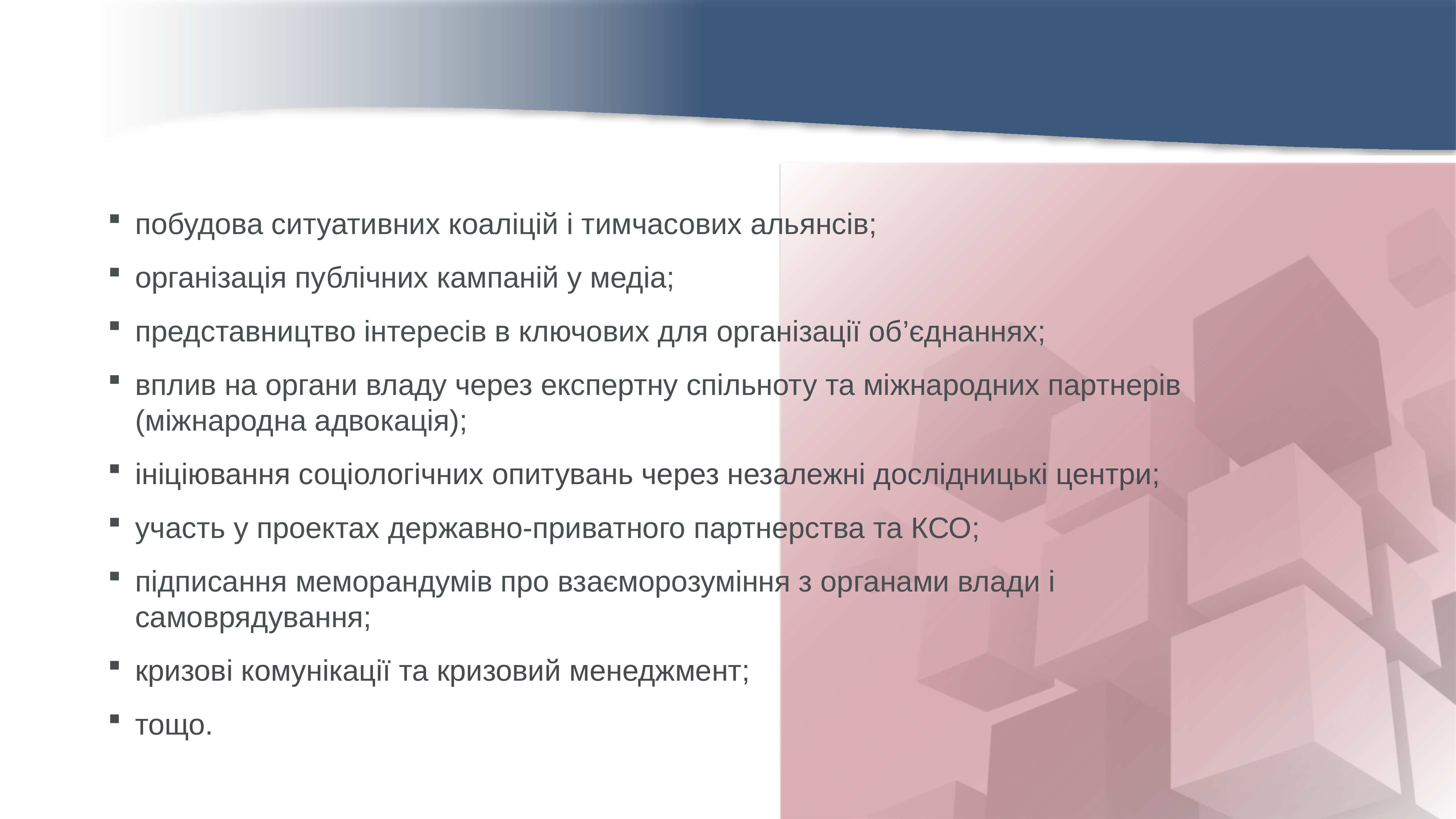

побудова ситуативних коаліцій і тимчасових альянсів;
організація публічних кампаній у медіа;
представництво інтересів в ключових для організації об’єднаннях;
вплив на органи владу через експертну спільноту та міжнародних партнерів (міжнародна адвокація);
ініціювання соціологічних опитувань через незалежні дослідницькі центри;
участь у проектах державно-приватного партнерства та КСО;
підписання меморандумів про взаєморозуміння з органами влади і самоврядування;
кризові комунікації та кризовий менеджмент;
тощо.